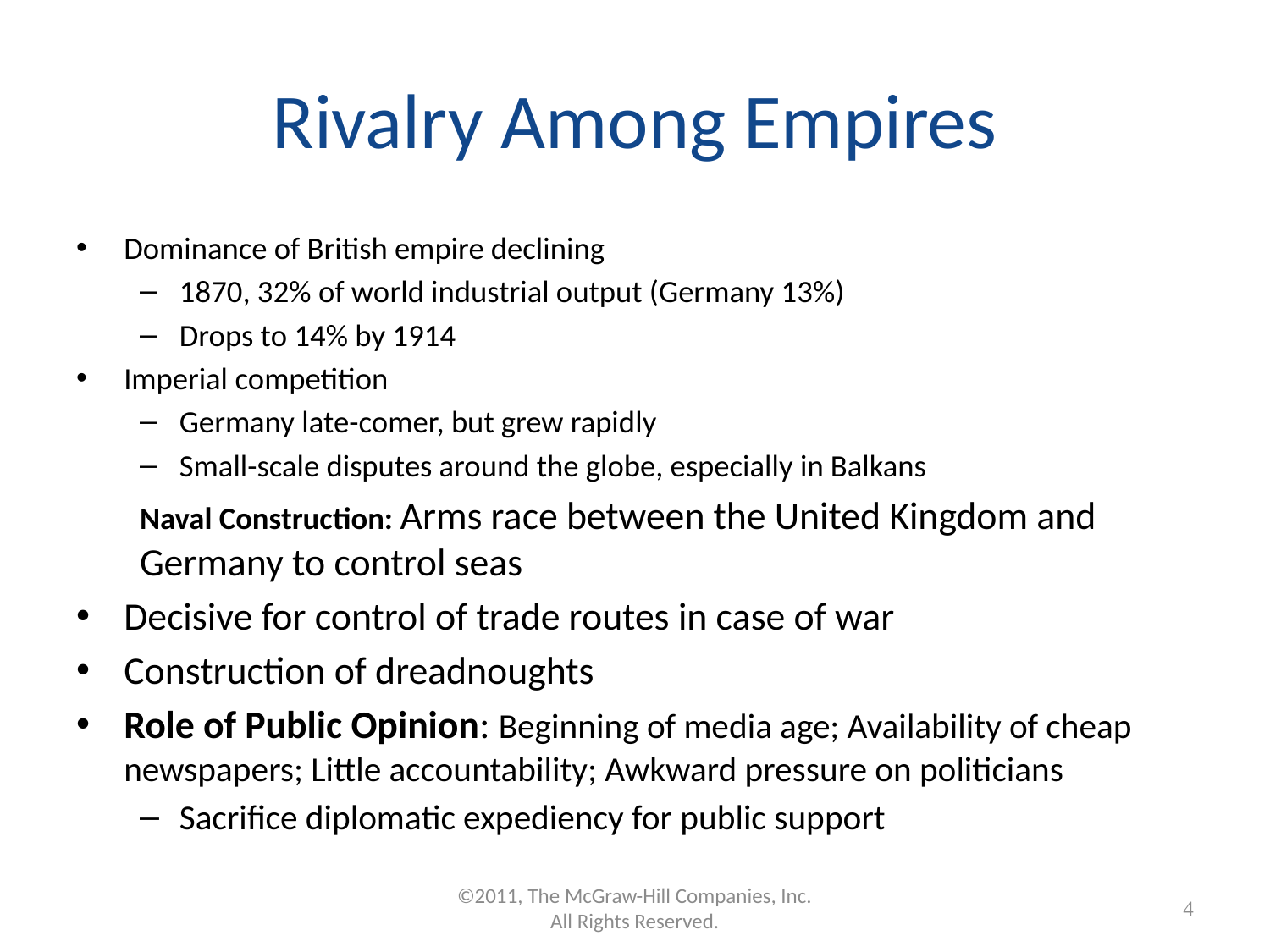

# Rivalry Among Empires
Dominance of British empire declining
1870, 32% of world industrial output (Germany 13%)
Drops to 14% by 1914
Imperial competition
Germany late-comer, but grew rapidly
Small-scale disputes around the globe, especially in Balkans
Naval Construction: Arms race between the United Kingdom and Germany to control seas
Decisive for control of trade routes in case of war
Construction of dreadnoughts
Role of Public Opinion: Beginning of media age; Availability of cheap newspapers; Little accountability; Awkward pressure on politicians
Sacrifice diplomatic expediency for public support

©2011, The McGraw-Hill Companies, Inc. All Rights Reserved.
4